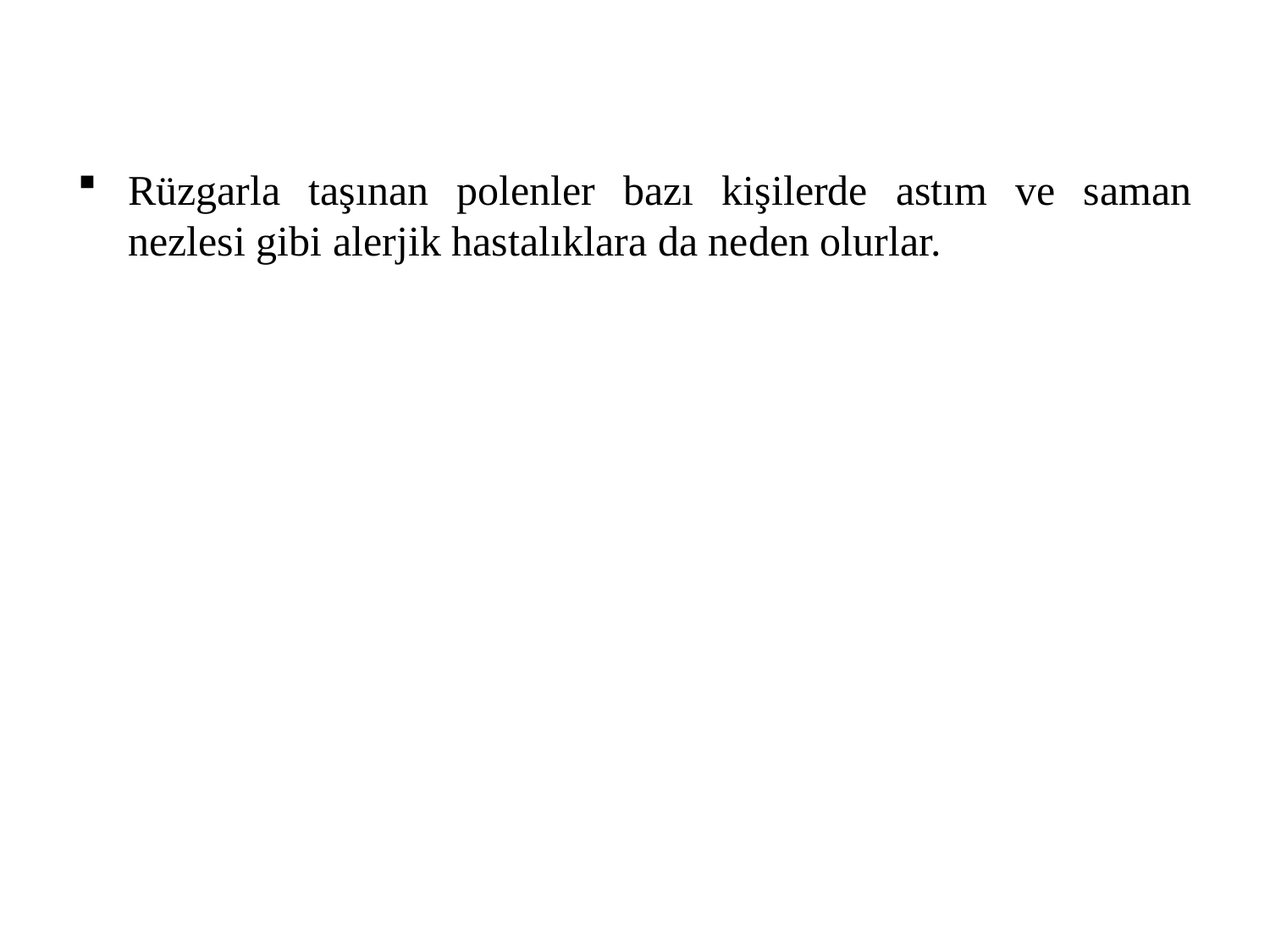

Rüzgarla taşınan polenler bazı kişilerde astım ve saman nezlesi gibi alerjik hastalıklara da neden olurlar.